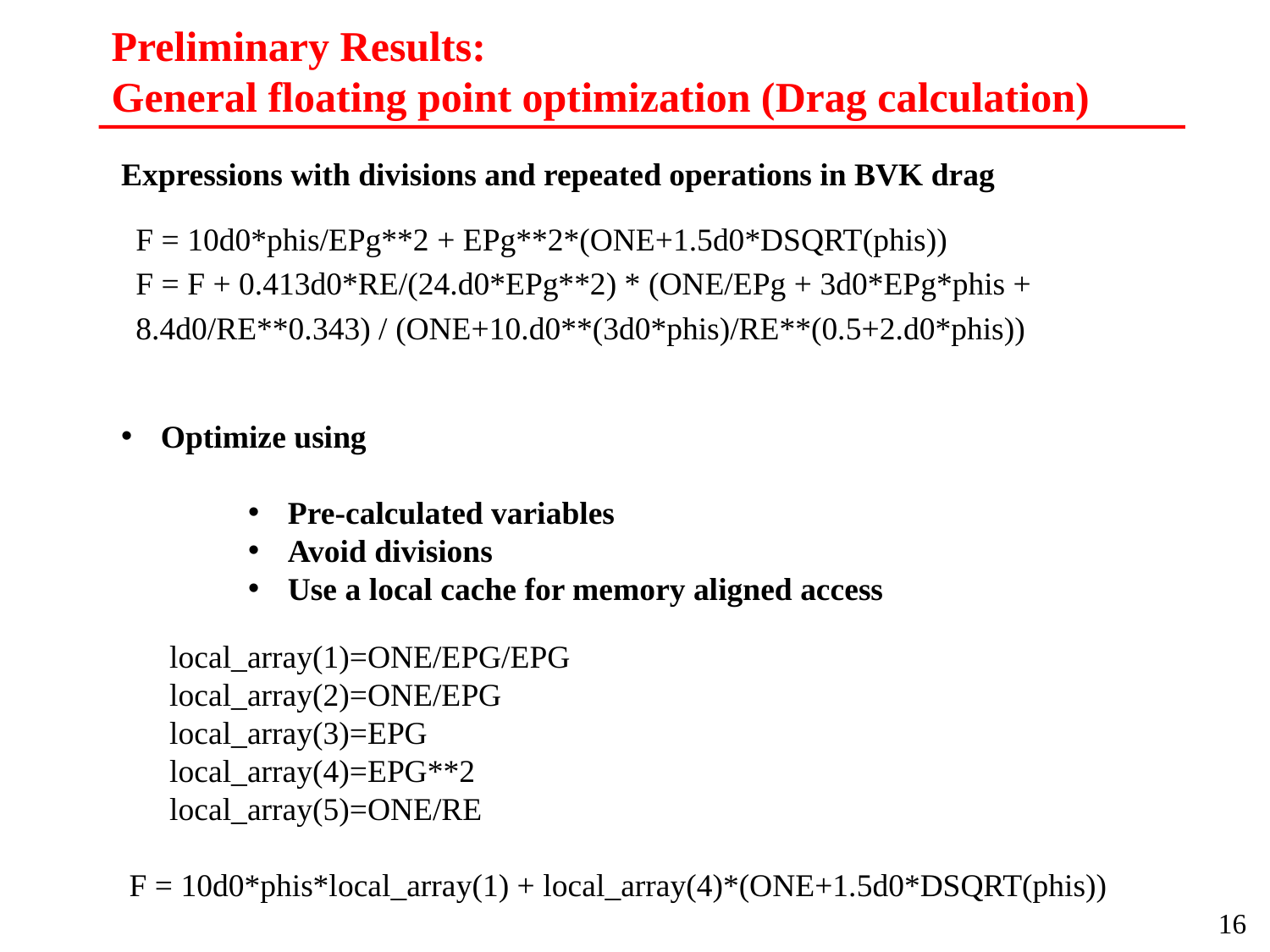

# Preliminary Results: General floating point optimization (Drag calculation)
Expressions with divisions and repeated operations in BVK drag
F = 10d0*phis/EPg**2 + EPg**2*(ONE+1.5d0*DSQRT(phis))
F = F + 0.413d0*RE/(24.d0*EPg**2) * (ONE/EPg + 3d0*EPg*phis + 8.4d0/RE**0.343) / (ONE+10.d0**(3d0*phis)/RE**(0.5+2.d0*phis))
Optimize using

Pre-calculated variables
Avoid divisions
Use a local cache for memory aligned access
     local_array(1)=ONE/EPG/EPG
     local_array(2)=ONE/EPG
     local_array(3)=EPG
     local_array(4)=EPG**2
     local_array(5)=ONE/RE

F = 10d0*phis*local_array(1) + local_array(4)*(ONE+1.5d0*DSQRT(phis))
16